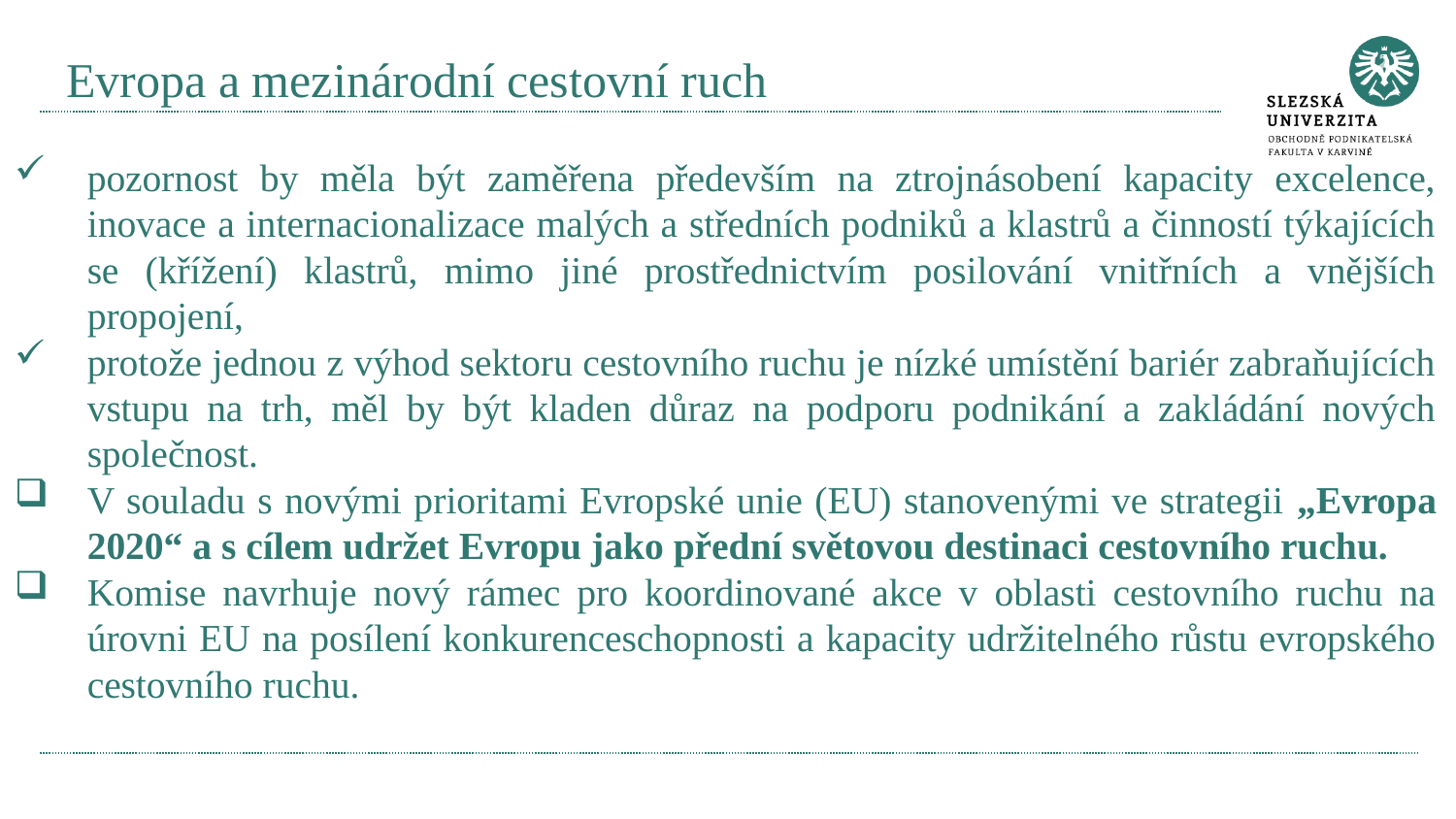

# Evropa a mezinárodní cestovní ruch
pozornost by měla být zaměřena především na ztrojnásobení kapacity excelence, inovace a internacionalizace malých a středních podniků a klastrů a činností týkajících se (křížení) klastrů, mimo jiné prostřednictvím posilování vnitřních a vnějších propojení,
protože jednou z výhod sektoru cestovního ruchu je nízké umístění bariér zabraňujících vstupu na trh, měl by být kladen důraz na podporu podnikání a zakládání nových společnost.
V souladu s novými prioritami Evropské unie (EU) stanovenými ve strategii „Evropa 2020“ a s cílem udržet Evropu jako přední světovou destinaci cestovního ruchu.
Komise navrhuje nový rámec pro koordinované akce v oblasti cestovního ruchu na úrovni EU na posílení konkurenceschopnosti a kapacity udržitelného růstu evropského cestovního ruchu.